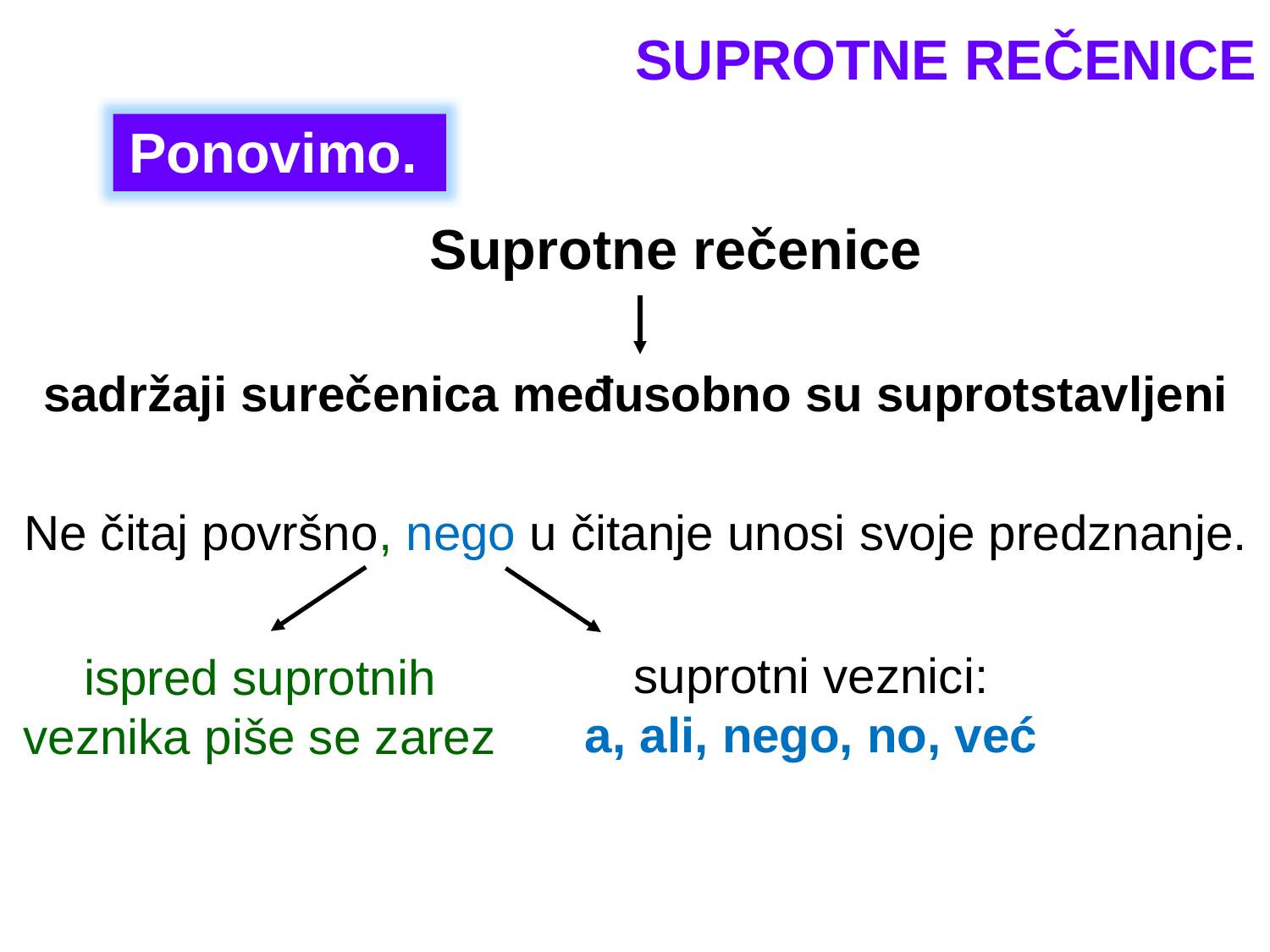

SUPROTNE REČENICE
Ponovimo.

Suprotne rečenice
sadržaji surečenica međusobno su suprotstavljeni
Ne čitaj površno, nego u čitanje unosi svoje predznanje.
suprotni veznici:
a, ali, nego, no, već
ispred suprotnih veznika piše se zarez